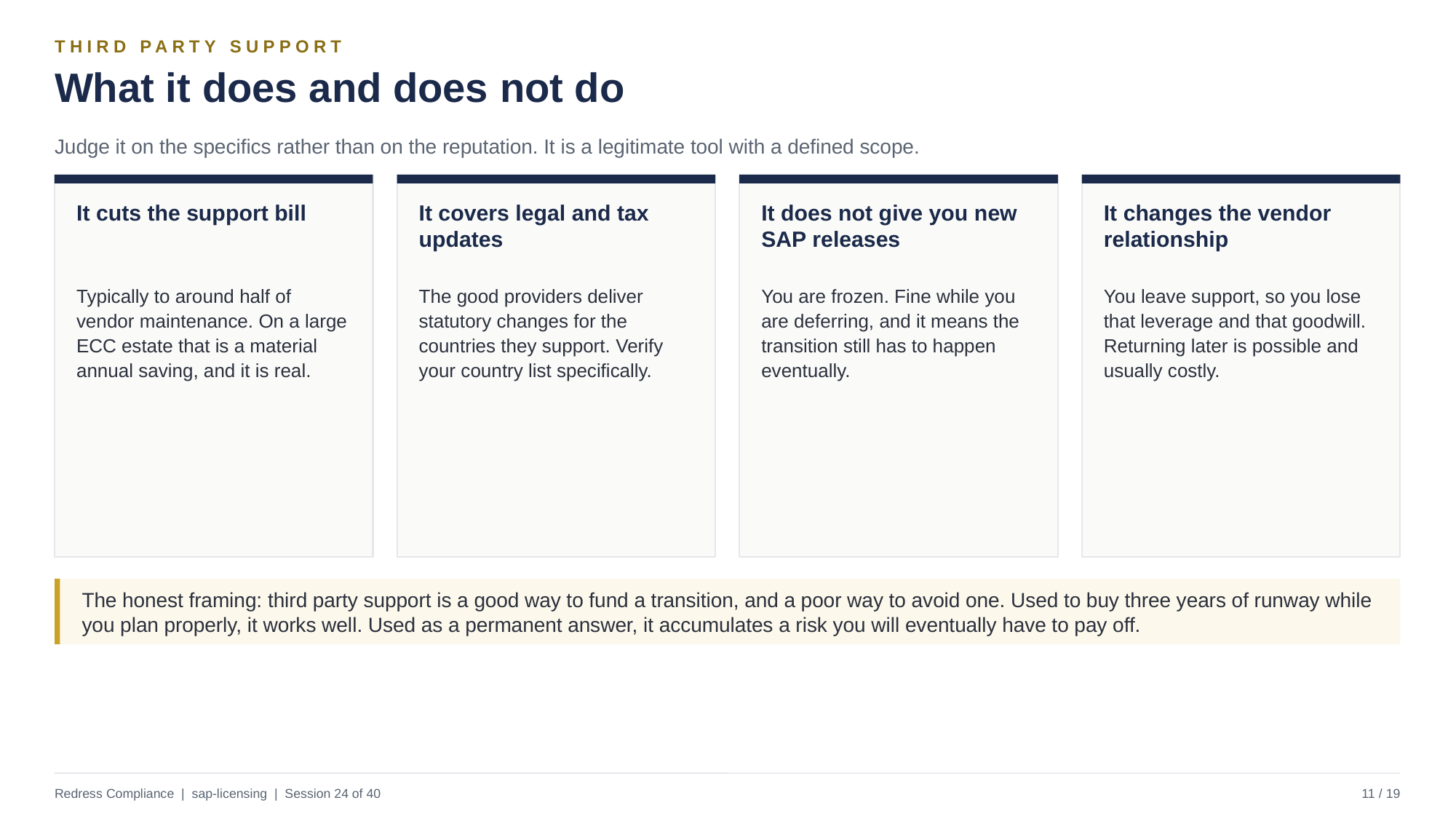

THIRD PARTY SUPPORT
What it does and does not do
Judge it on the specifics rather than on the reputation. It is a legitimate tool with a defined scope.

It cuts the support bill
It covers legal and tax updates
It does not give you new SAP releases
It changes the vendor relationship
Typically to around half of vendor maintenance. On a large ECC estate that is a material annual saving, and it is real.
The good providers deliver statutory changes for the countries they support. Verify your country list specifically.
You are frozen. Fine while you are deferring, and it means the transition still has to happen eventually.
You leave support, so you lose that leverage and that goodwill. Returning later is possible and usually costly.

The honest framing: third party support is a good way to fund a transition, and a poor way to avoid one. Used to buy three years of runway while you plan properly, it works well. Used as a permanent answer, it accumulates a risk you will eventually have to pay off.

Redress Compliance  |  sap-licensing  |  Session 24 of 40
11 / 19